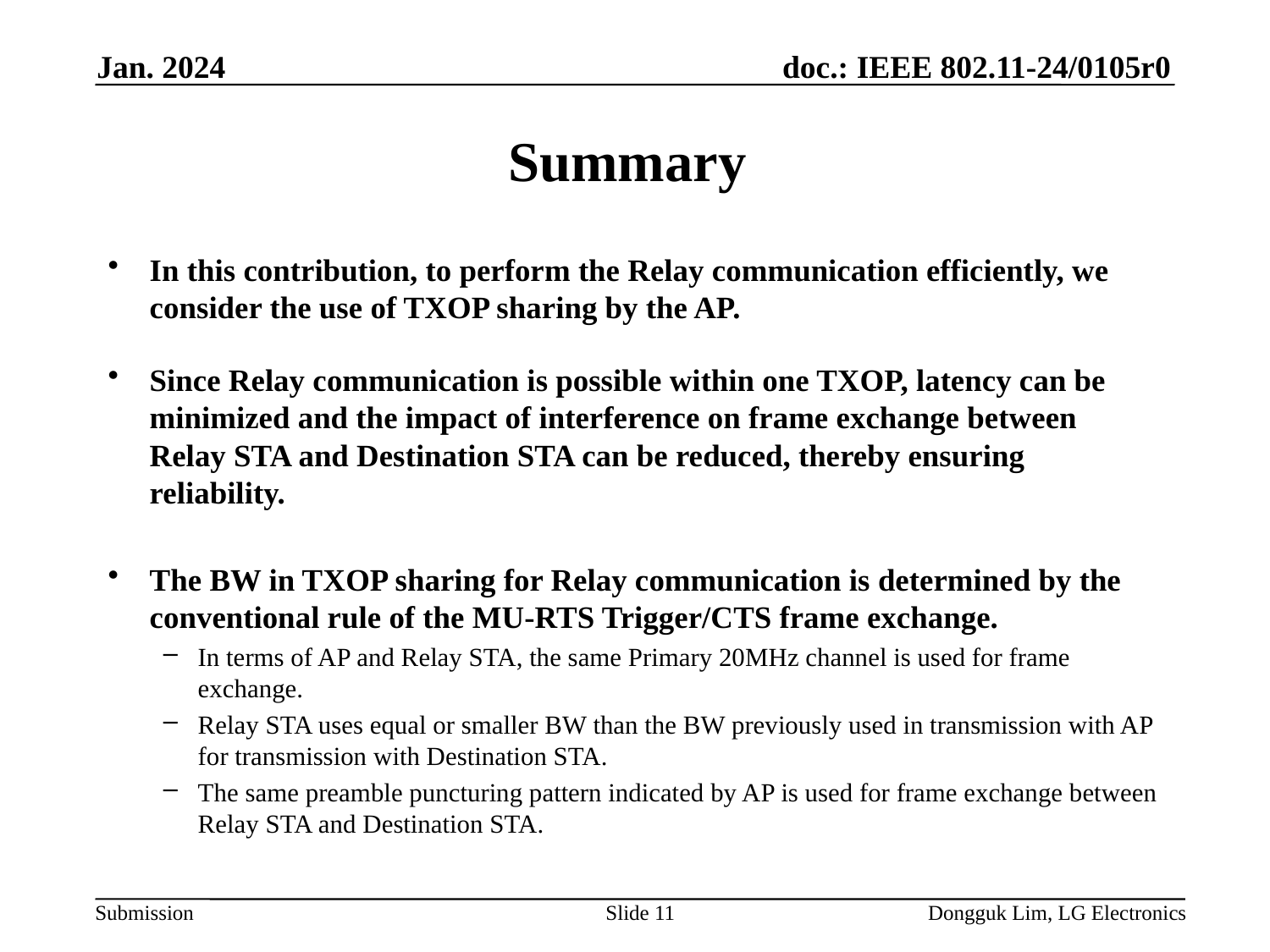

Jan. 2024
# Summary
In this contribution, to perform the Relay communication efficiently, we consider the use of TXOP sharing by the AP.

Since Relay communication is possible within one TXOP, latency can be minimized and the impact of interference on frame exchange between Relay STA and Destination STA can be reduced, thereby ensuring reliability.

The BW in TXOP sharing for Relay communication is determined by the conventional rule of the MU-RTS Trigger/CTS frame exchange.
In terms of AP and Relay STA, the same Primary 20MHz channel is used for frame exchange.
Relay STA uses equal or smaller BW than the BW previously used in transmission with AP for transmission with Destination STA.
The same preamble puncturing pattern indicated by AP is used for frame exchange between Relay STA and Destination STA.

Slide 11
Dongguk Lim, LG Electronics